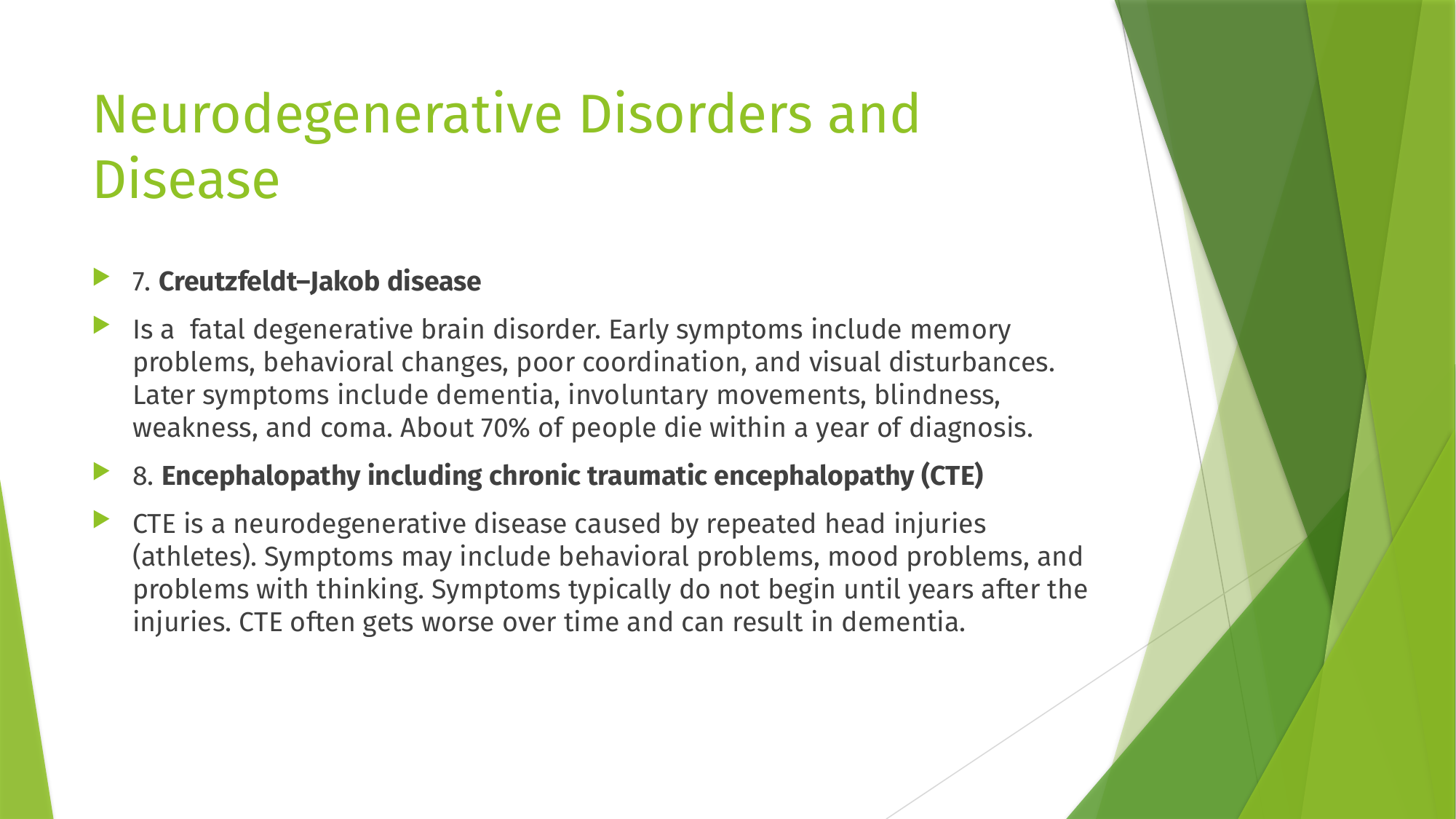

# Neurodegenerative Disorders and Disease
7. Creutzfeldt–Jakob disease
Is a  fatal degenerative brain disorder. Early symptoms include memory problems, behavioral changes, poor coordination, and visual disturbances. Later symptoms include dementia, involuntary movements, blindness, weakness, and coma. About 70% of people die within a year of diagnosis.
8. Encephalopathy including chronic traumatic encephalopathy (CTE)
CTE is a neurodegenerative disease caused by repeated head injuries (athletes). Symptoms may include behavioral problems, mood problems, and problems with thinking. Symptoms typically do not begin until years after the injuries. CTE often gets worse over time and can result in dementia.